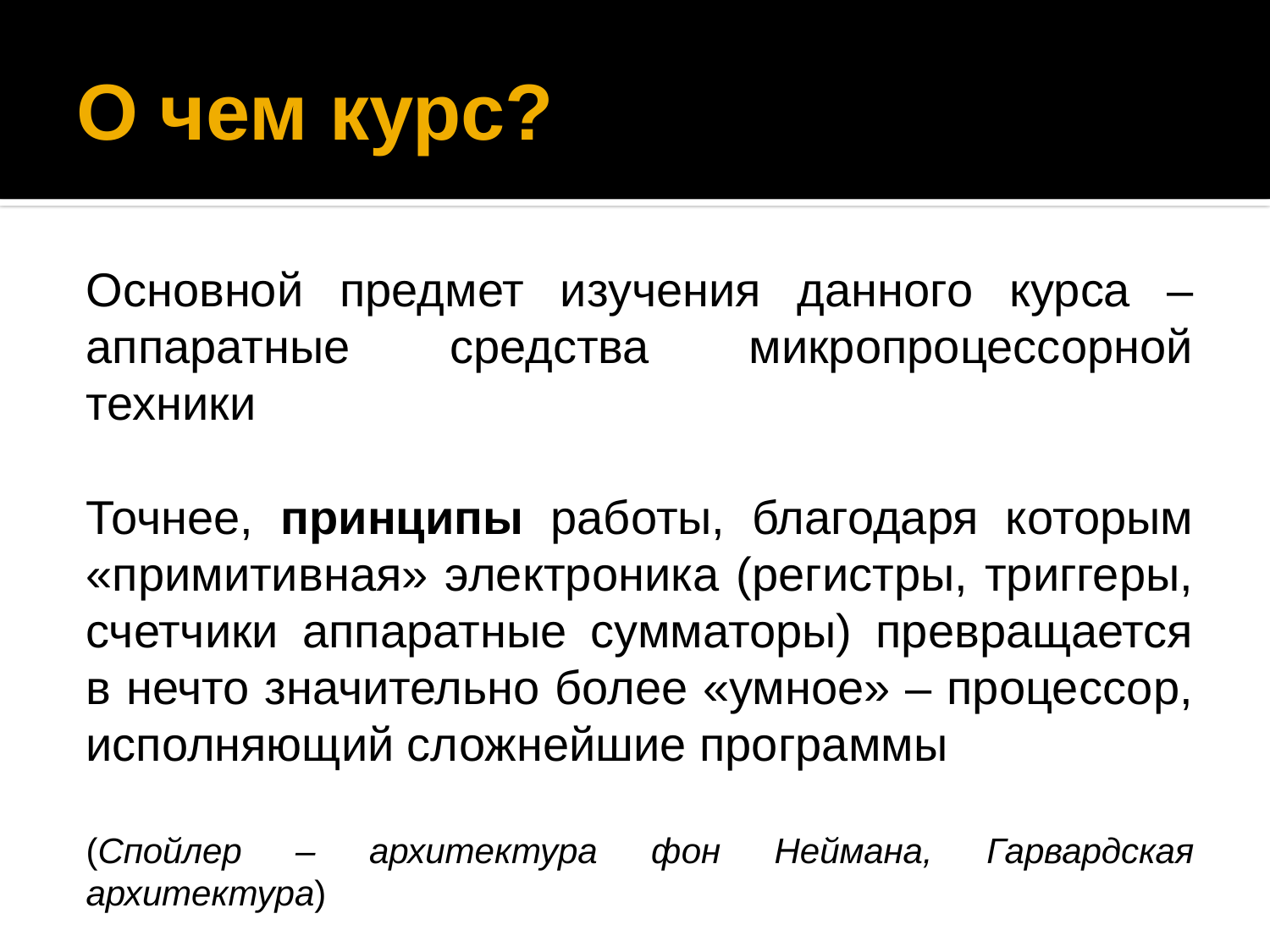

# О чем курс?
Основной предмет изучения данного курса – аппаратные средства микропроцессорной техники

Точнее, принципы работы, благодаря которым «примитивная» электроника (регистры, триггеры, счетчики аппаратные сумматоры) превращается в нечто значительно более «умное» – процессор, исполняющий сложнейшие программы

(Спойлер – архитектура фон Неймана, Гарвардская архитектура)